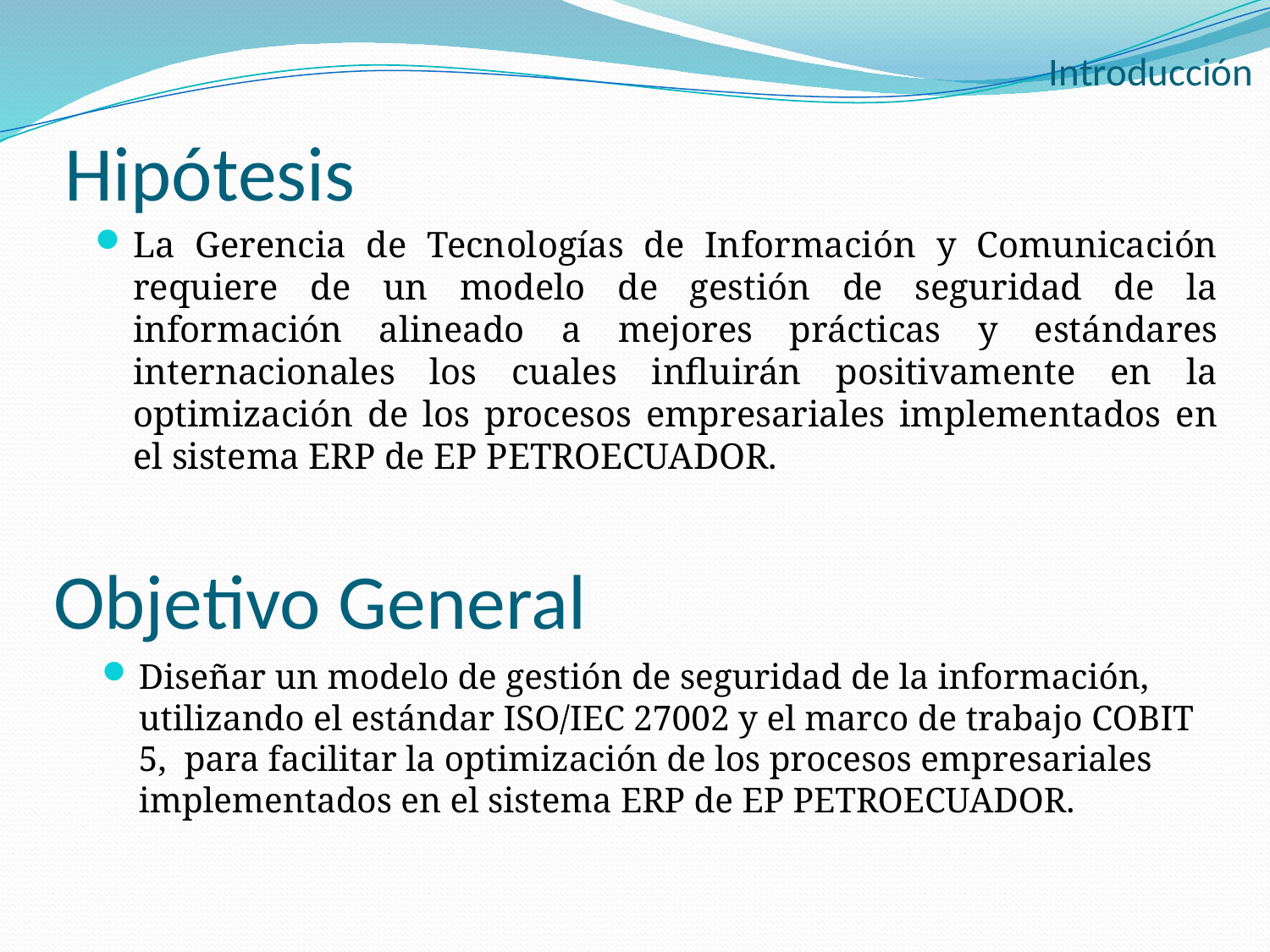

Introducción
# Hipótesis
La Gerencia de Tecnologías de Información y Comunicación requiere de un modelo de gestión de seguridad de la información alineado a mejores prácticas y estándares internacionales los cuales influirán positivamente en la optimización de los procesos empresariales implementados en el sistema ERP de EP PETROECUADOR.

Objetivo General
Diseñar un modelo de gestión de seguridad de la información, utilizando el estándar ISO/IEC 27002 y el marco de trabajo COBIT 5,  para facilitar la optimización de los procesos empresariales implementados en el sistema ERP de EP PETROECUADOR.